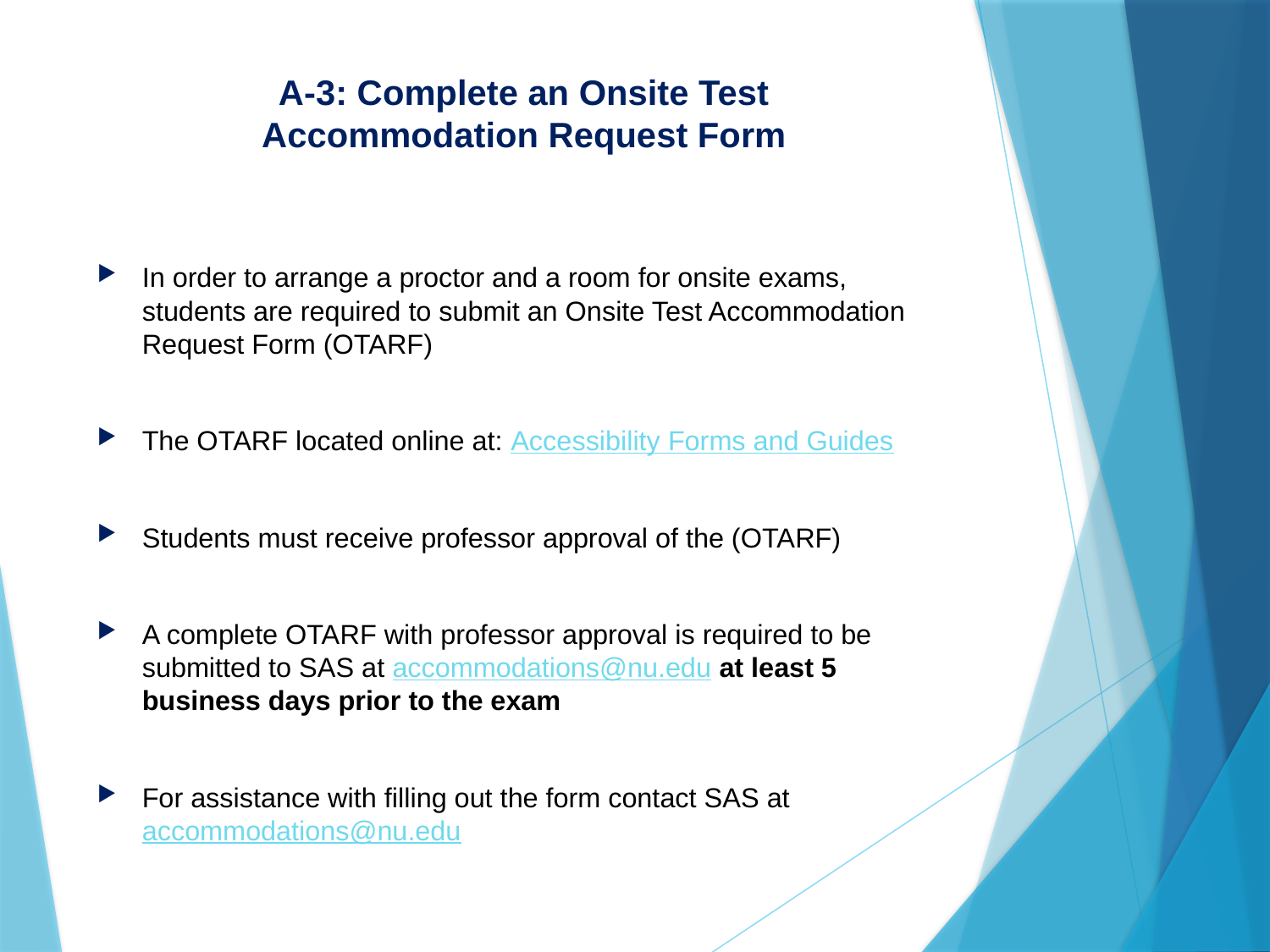

# A-3: Complete an Onsite Test Accommodation Request Form
In order to arrange a proctor and a room for onsite exams, students are required to submit an Onsite Test Accommodation Request Form (OTARF)

The OTARF located online at: Accessibility Forms and Guides

Students must receive professor approval of the (OTARF)

A complete OTARF with professor approval is required to be submitted to SAS at accommodations@nu.edu at least 5 business days prior to the exam

For assistance with filling out the form contact SAS at accommodations@nu.edu